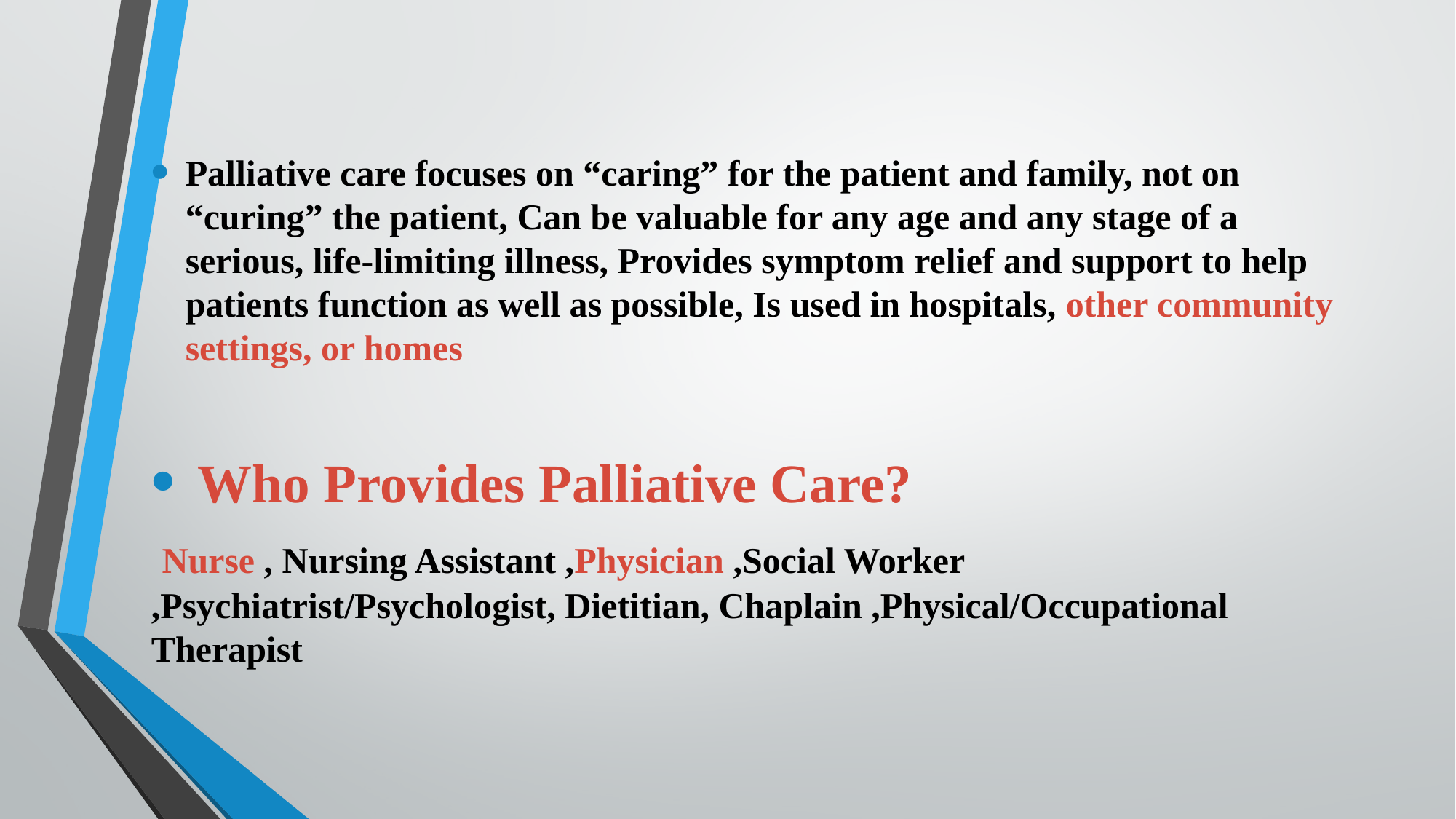

Palliative care focuses on “caring” for the patient and family, not on “curing” the patient, Can be valuable for any age and any stage of a serious, life-limiting illness, Provides symptom relief and support to help patients function as well as possible, Is used in hospitals, other community settings, or homes

 Who Provides Palliative Care?
 Nurse , Nursing Assistant ,Physician ,Social Worker ,Psychiatrist/Psychologist, Dietitian, Chaplain ,Physical/Occupational Therapist